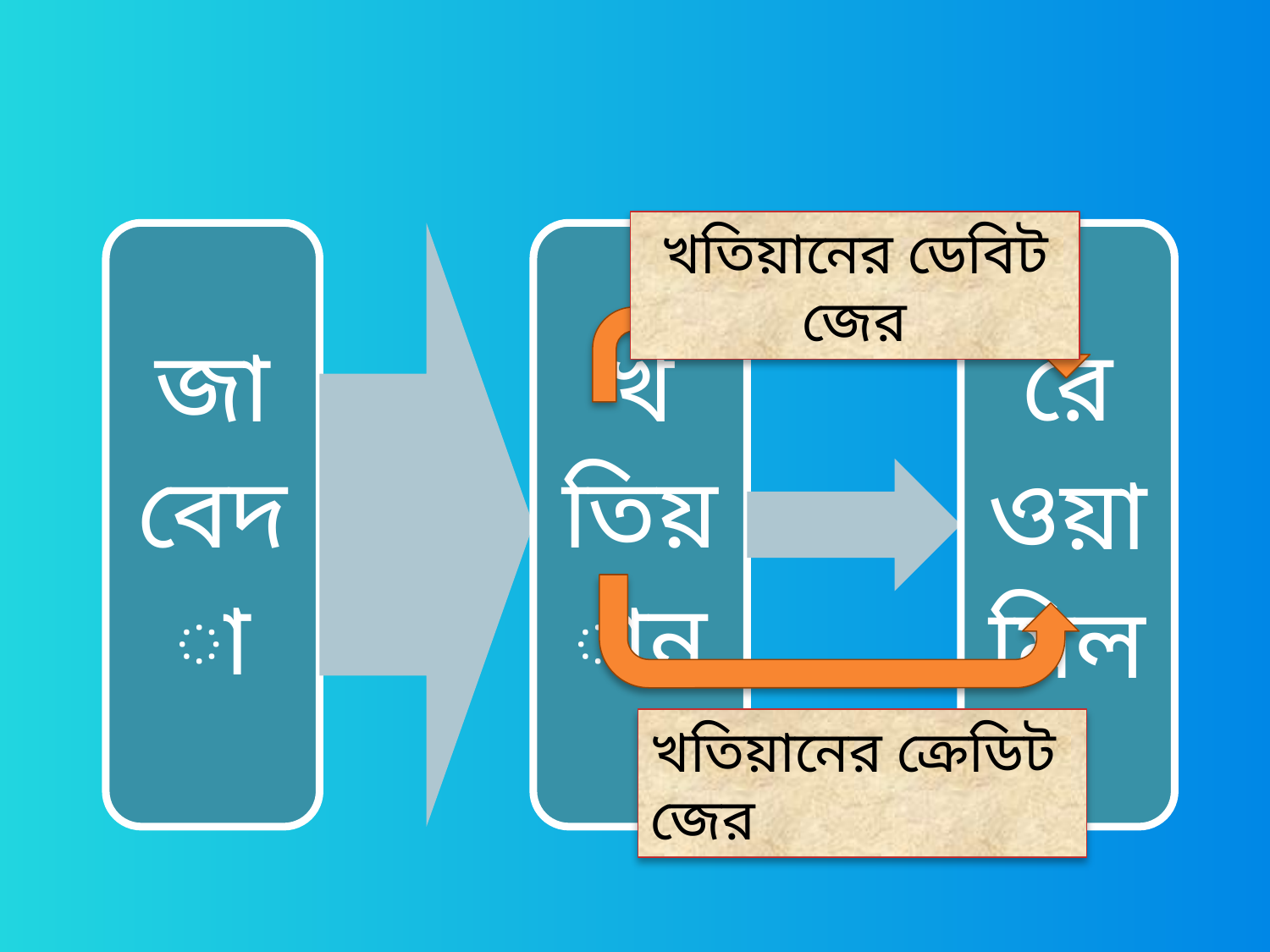

খতিয়ানের ডেবিট জের
জাবেদা
খতিয়ান
রেওয়ামিল

খতিয়ানের ক্রেডিট জের